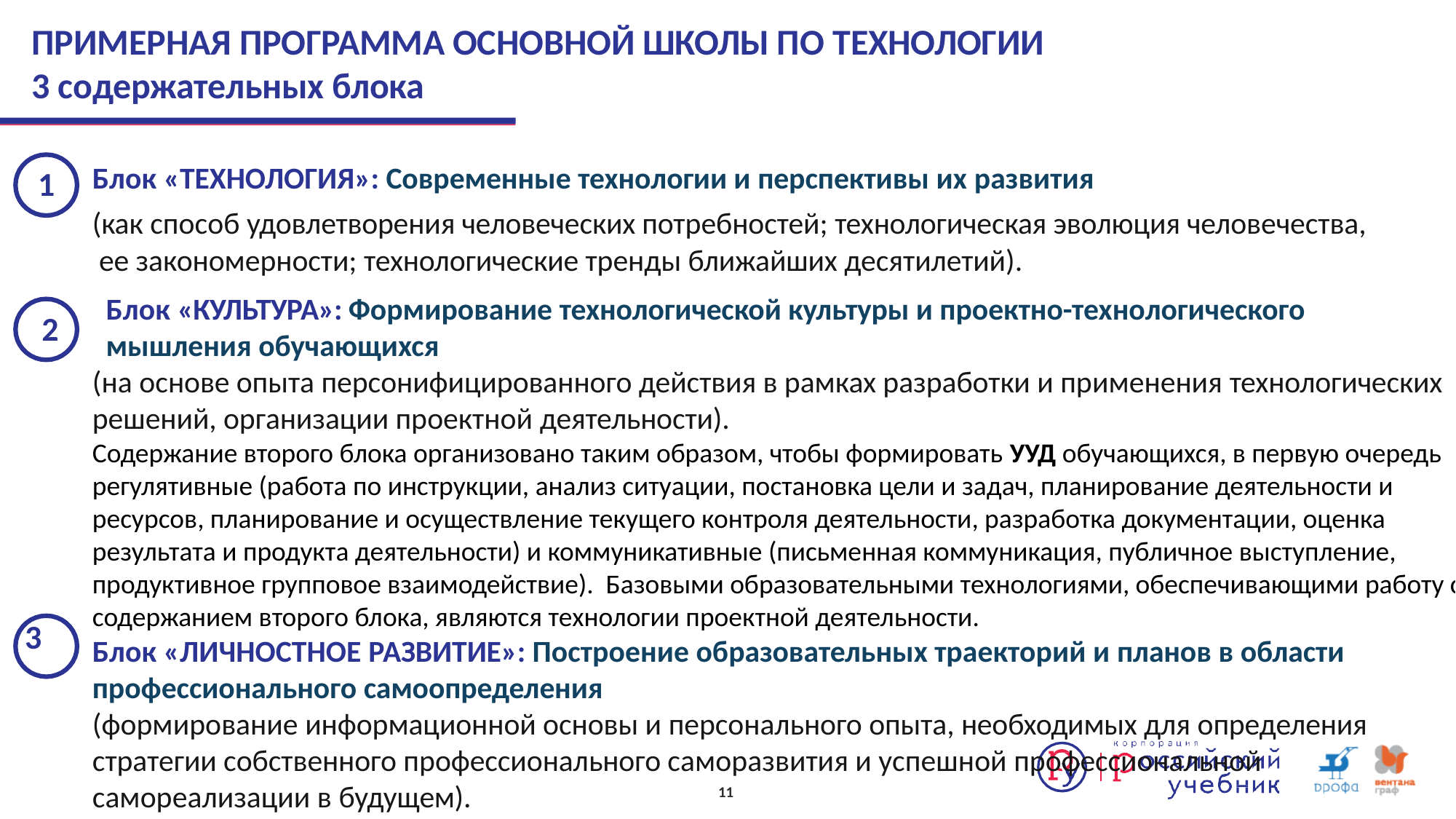

# ПРИМЕРНАЯ ПРОГРАММА ОСНОВНОЙ ШКОЛЫ ПО ТЕХНОЛОГИИ 3 содержательных блока
Блок «ТЕХНОЛОГИЯ»: Современные технологии и перспективы их развития
(как способ удовлетворения человеческих потребностей; технологическая эволюция человечества,  ее закономерности; технологические тренды ближайших десятилетий).

1
Блок «КУЛЬТУРА»: Формирование технологической культуры и проектно-технологического  мышления обучающихся
(на основе опыта персонифицированного действия в рамках разработки и применения технологических
решений, организации проектной деятельности).
Содержание второго блока организовано таким образом, чтобы формировать УУД обучающихся, в первую очередь регулятивные (работа по инструкции, анализ ситуации, постановка цели и задач, планирование деятельности и ресурсов, планирование и осуществление текущего контроля деятельности, разработка документации, оценка результата и продукта деятельности) и коммуникативные (письменная коммуникация, публичное выступление, продуктивное групповое взаимодействие).  Базовыми образовательными технологиями, обеспечивающими работу с содержанием второго блока, являются технологии проектной деятельности.
Блок «ЛИЧНОСТНОЕ РАЗВИТИЕ»: Построение образовательных траекторий и планов в области  профессионального самоопределения
(формирование информационной основы и персонального опыта, необходимых для определения
стратегии собственного профессионального саморазвития и успешной профессиональной
самореализации в будущем).

2
3

11